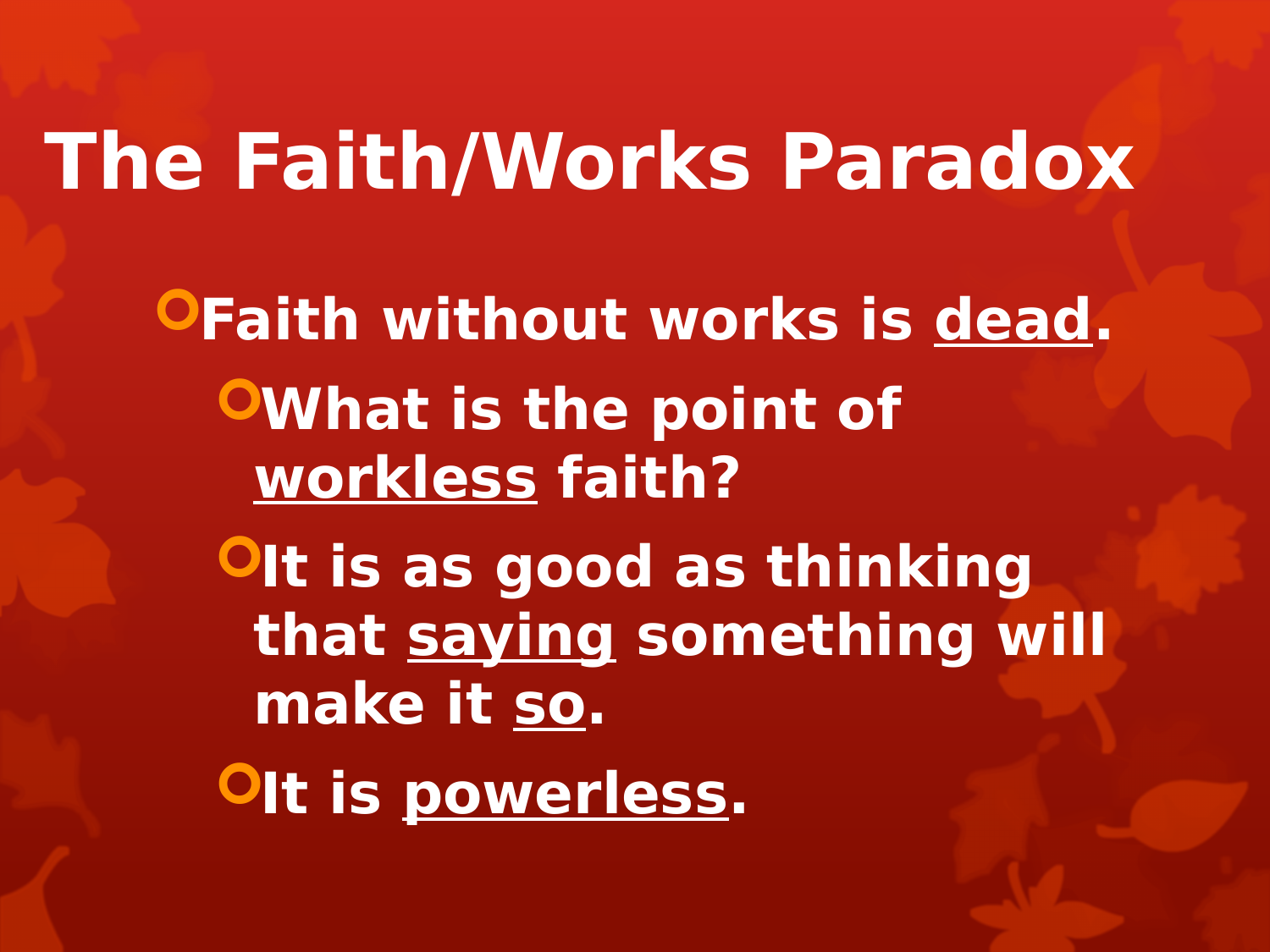

# The Faith/Works Paradox
Faith without works is dead.
What is the point of workless faith?
It is as good as thinking that saying something will make it so.
It is powerless.